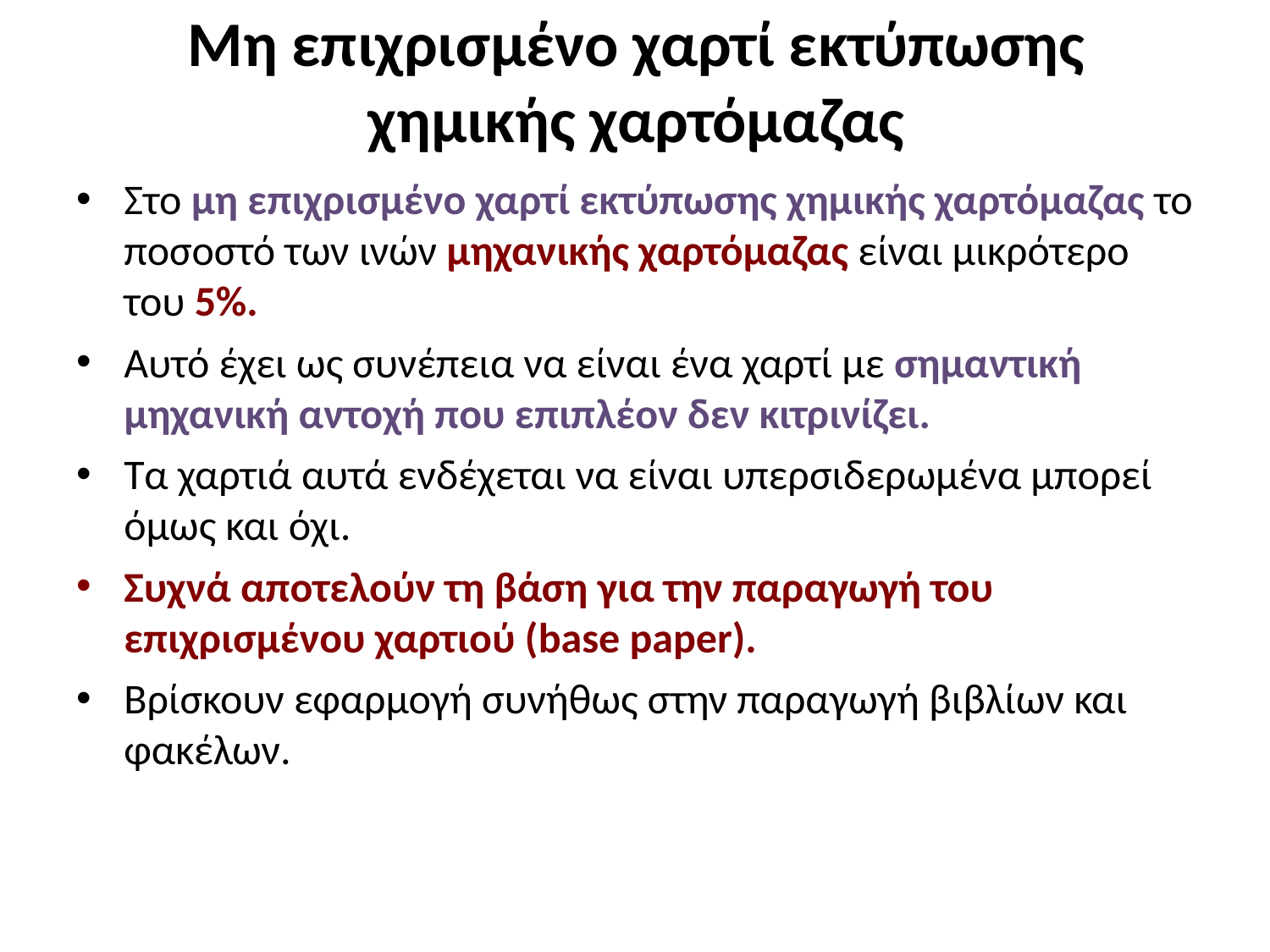

# Μη επιχρισμένο χαρτί εκτύπωσης χημικής χαρτόμαζας
Στο μη επιχρισμένο χαρτί εκτύπωσης χημικής χαρτόμαζας το ποσοστό των ινών μηχανικής χαρτόμαζας είναι μικρότερο του 5%.
Αυτό έχει ως συνέπεια να είναι ένα χαρτί με σημαντική μηχανική αντοχή που επιπλέον δεν κιτρινίζει.
Τα χαρτιά αυτά ενδέχεται να είναι υπερσιδερωμένα μπορεί όμως και όχι.
Συχνά αποτελούν τη βάση για την παραγωγή του επιχρισμένου χαρτιού (base paper).
Βρίσκουν εφαρμογή συνήθως στην παραγωγή βιβλίων και φακέλων.